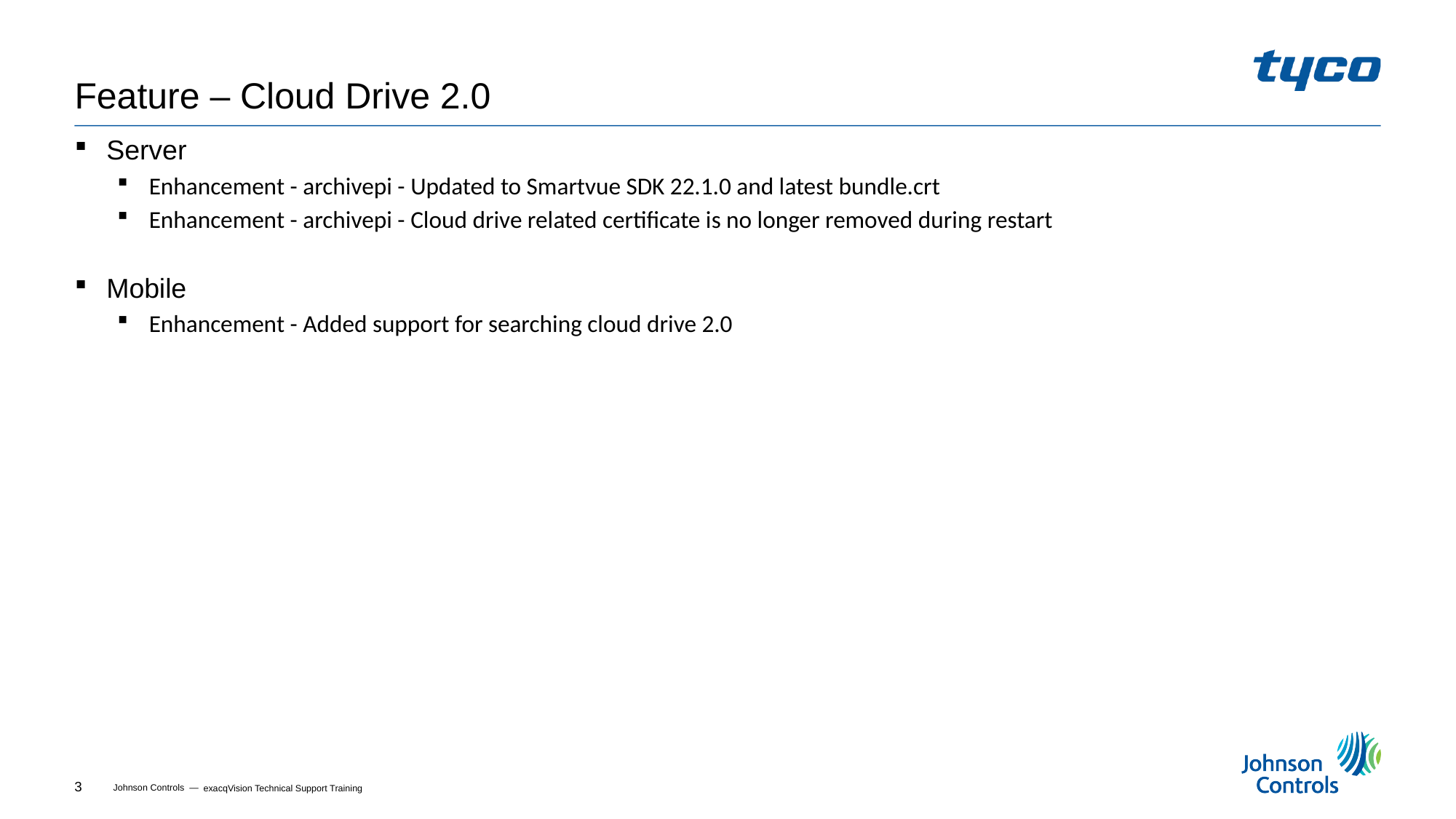

# Feature – Cloud Drive 2.0
Server
Enhancement - archivepi - Updated to Smartvue SDK 22.1.0 and latest bundle.crt
Enhancement - archivepi - Cloud drive related certificate is no longer removed during restart
Mobile
Enhancement - Added support for searching cloud drive 2.0

exacqVision Technical Support Training